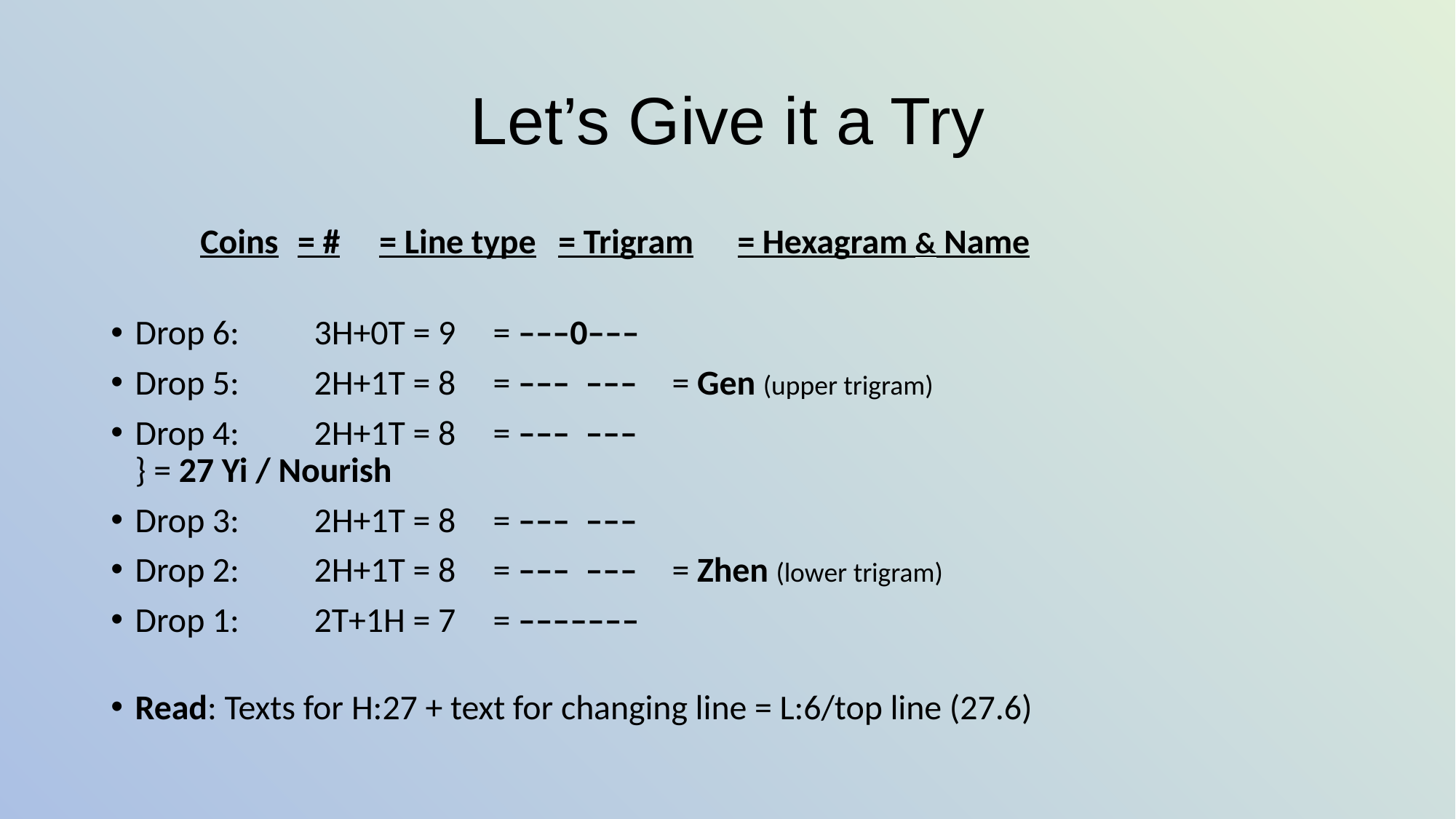

# Let’s Give it a Try
		Coins	 = #	= Line type	= Trigram	= Hexagram & Name
Drop 6:	3H+0T = 9	= –––0–––
Drop 5:	2H+1T = 8	= –––  –––	= Gen (upper trigram)
Drop 4:	2H+1T = 8	= –––  –––
								} = 27 Yi / Nourish
Drop 3:	2H+1T = 8	= –––  –––
Drop 2:	2H+1T = 8	= –––  –––	= Zhen (lower trigram)
Drop 1:	2T+1H = 7	= –––––––
Read: 	Texts for H:27 + text for changing line = L:6/top line (27.6)